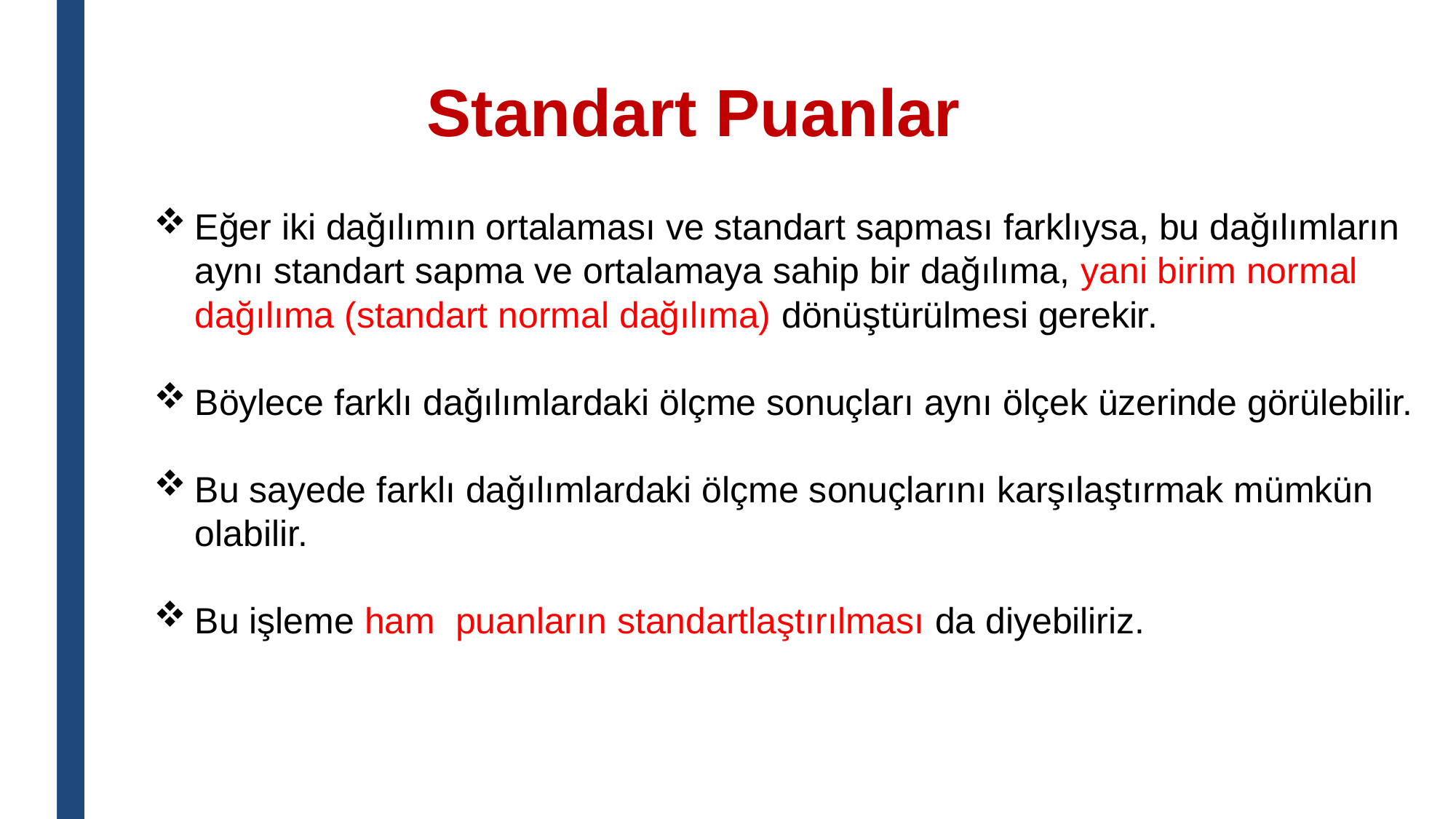

Standart Puanlar
Eğer iki dağılımın ortalaması ve standart sapması farklıysa, bu dağılımların aynı standart sapma ve ortalamaya sahip bir dağılıma, yani birim normal dağılıma (standart normal dağılıma) dönüştürülmesi gerekir.

Böylece farklı dağılımlardaki ölçme sonuçları aynı ölçek üzerinde görülebilir.

Bu sayede farklı dağılımlardaki ölçme sonuçlarını karşılaştırmak mümkün olabilir.

Bu işleme ham  puanların standartlaştırılması da diyebiliriz.